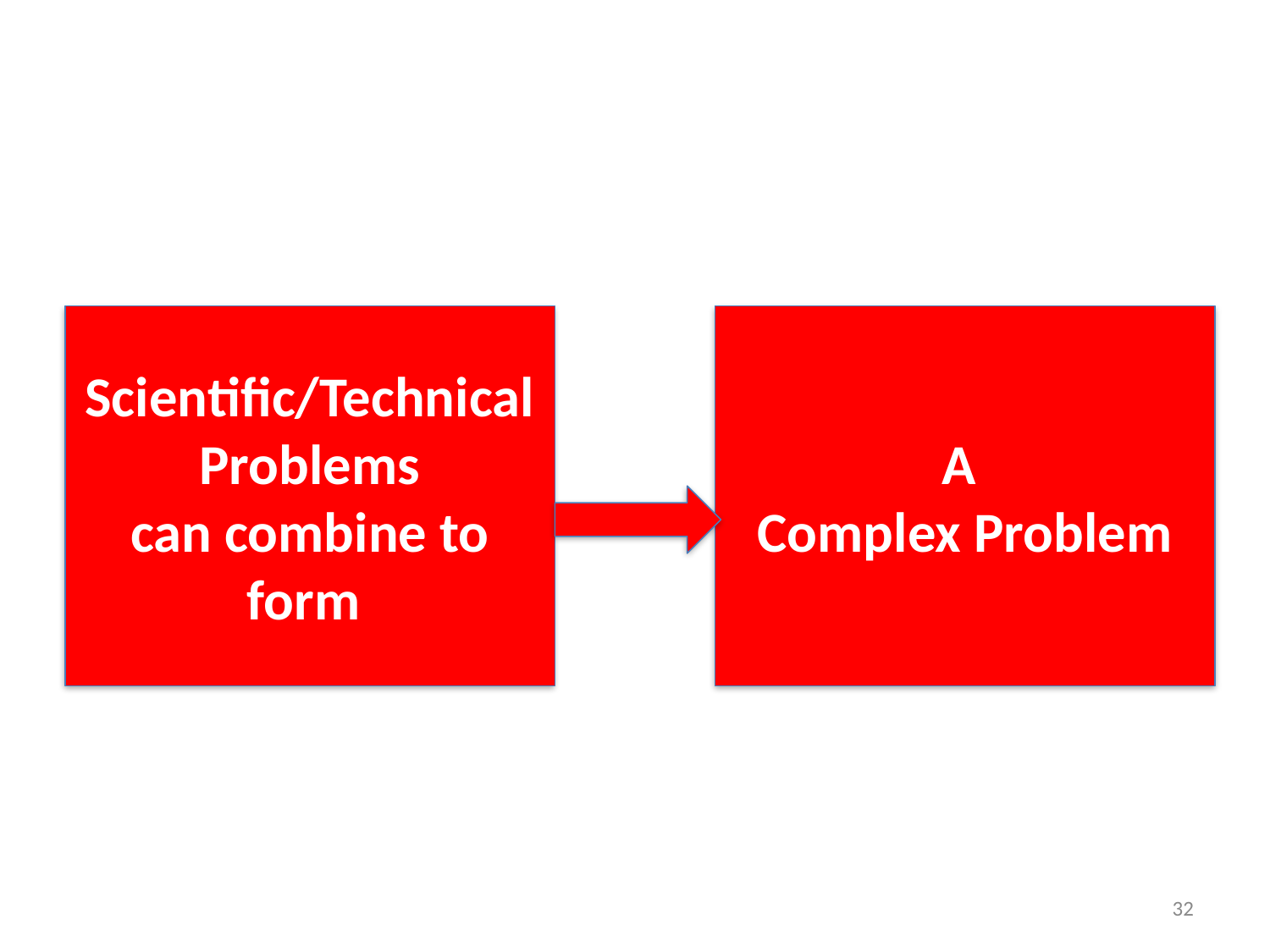

Scientific/Technical Problems
can combine to form
A
Complex Problem

32